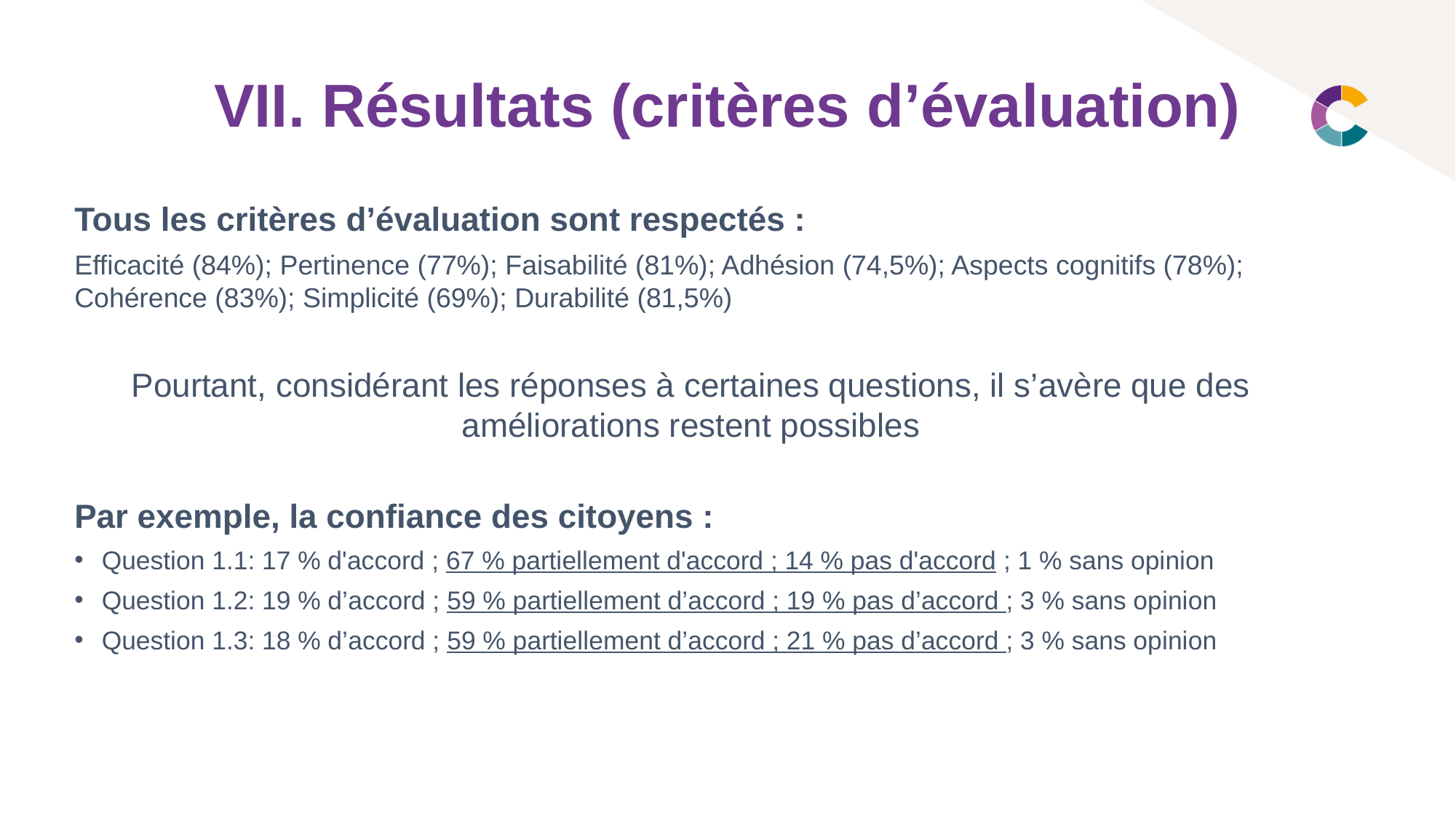

# VII. Résultats (critères d’évaluation)
Tous les critères d’évaluation sont respectés :
Efficacité (84%); Pertinence (77%); Faisabilité (81%); Adhésion (74,5%); Aspects cognitifs (78%); Cohérence (83%); Simplicité (69%); Durabilité (81,5%)

Pourtant, considérant les réponses à certaines questions, il s’avère que des améliorations restent possibles

Par exemple, la confiance des citoyens :
Question 1.1: 17 % d'accord ; 67 % partiellement d'accord ; 14 % pas d'accord ; 1 % sans opinion
Question 1.2: 19 % d’accord ; 59 % partiellement d’accord ; 19 % pas d’accord ; 3 % sans opinion
Question 1.3: 18 % d’accord ; 59 % partiellement d’accord ; 21 % pas d’accord ; 3 % sans opinion